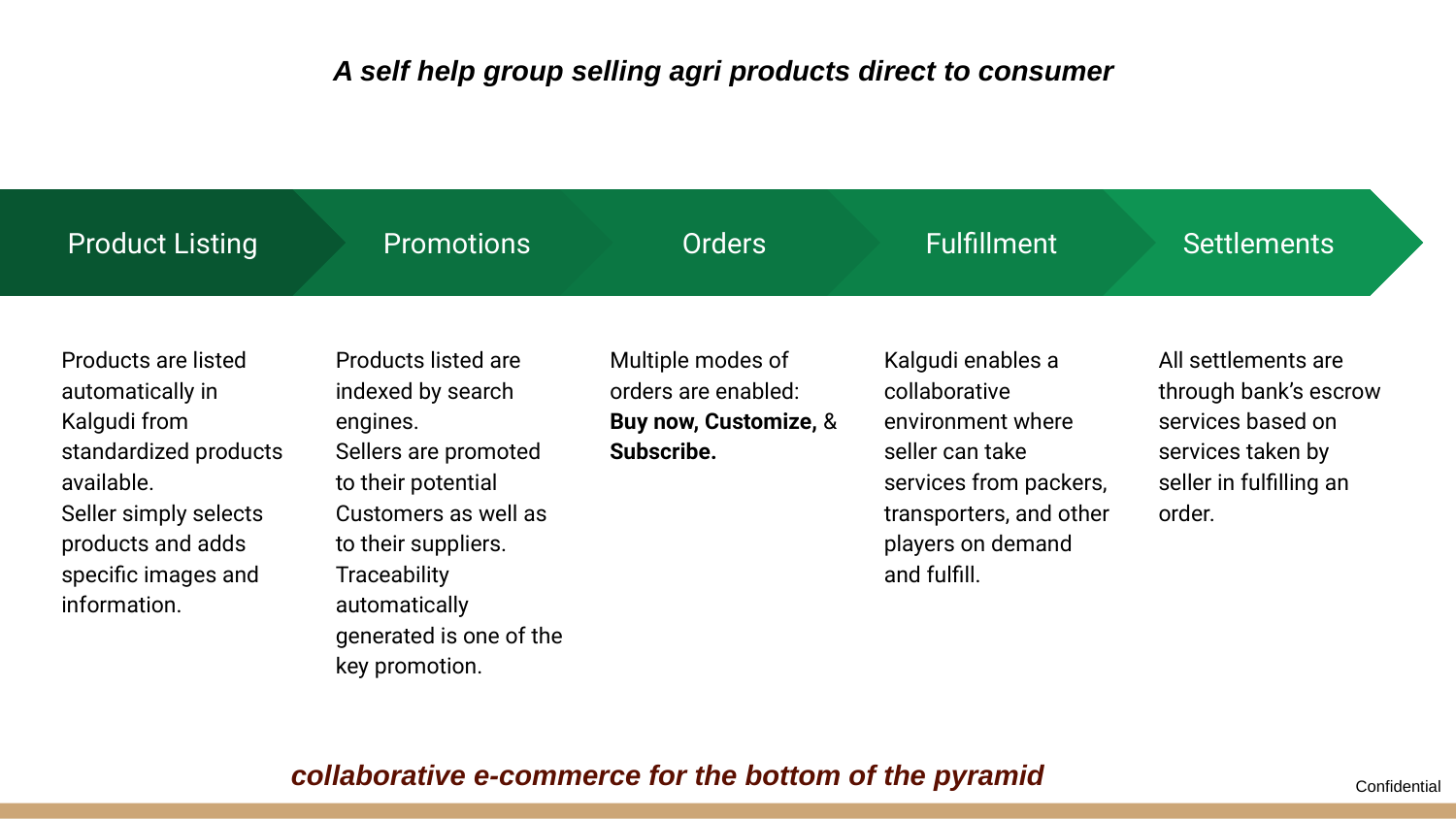

A self help group selling agri products direct to consumer

Lorem 2
Products listed are indexed by search engines.
Sellers are promoted to their potential Customers as well as to their suppliers.
Traceability automatically generated is one of the key promotion.
Promotions
Lorem 3
Multiple modes of orders are enabled: Buy now, Customize, & Subscribe.

Orders
Lorem 4
Kalgudi enables a collaborative environment where seller can take services from packers, transporters, and other players on demand and fulfill.
Fulfillment
Lorem 5
All settlements are through bank’s escrow services based on services taken by seller in fulfilling an order.
Settlements
Lorem 1
Products are listed automatically in Kalgudi from standardized products available.
Seller simply selects products and adds specific images and information.
Product Listing
collaborative e-commerce for the bottom of the pyramid
Confidential